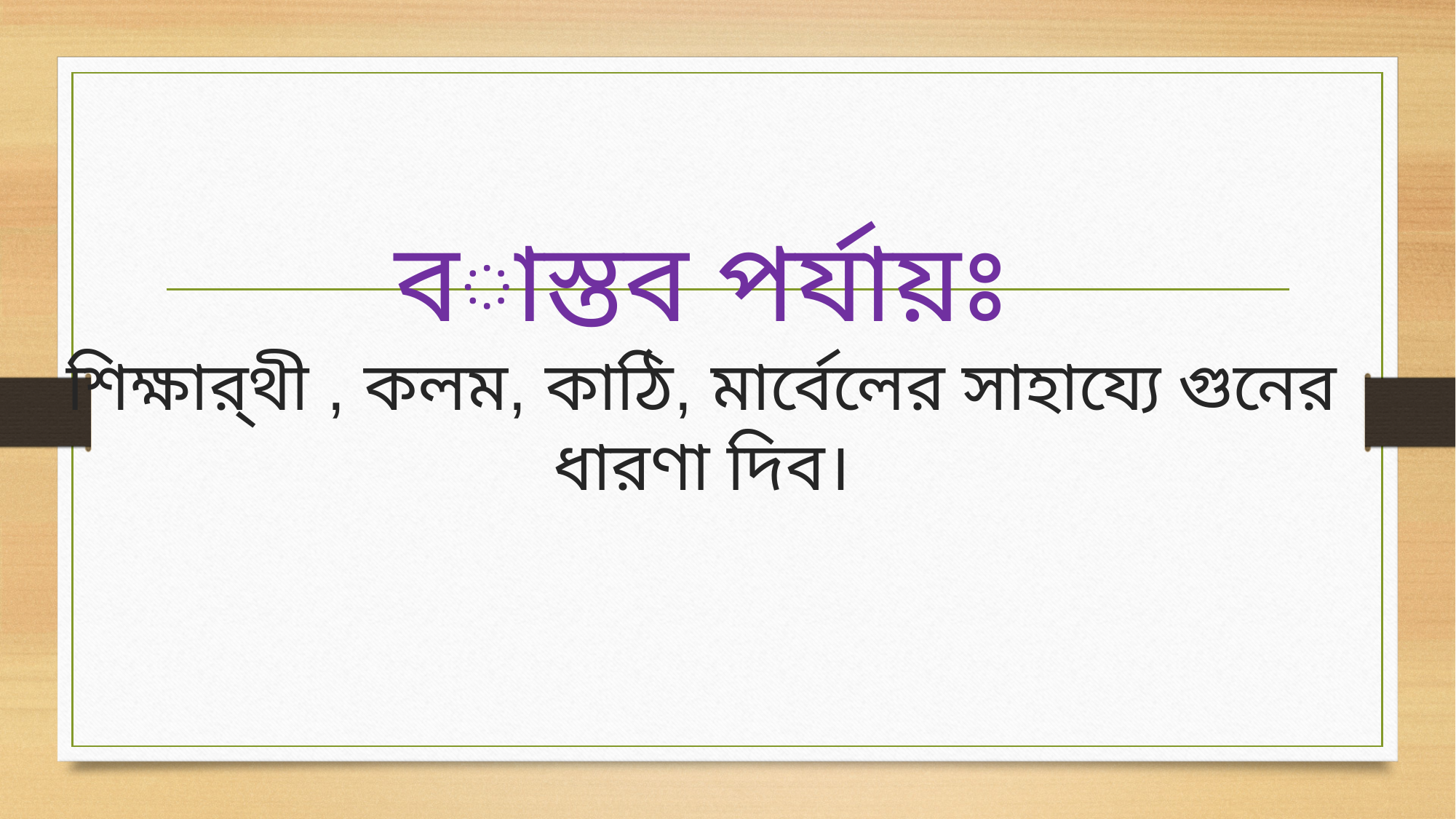

# বাস্তব পর্যায়ঃ শিক্ষার্থী , কলম, কাঠি, মার্বেলের সাহায্যে গুনের ধারণা দিব।